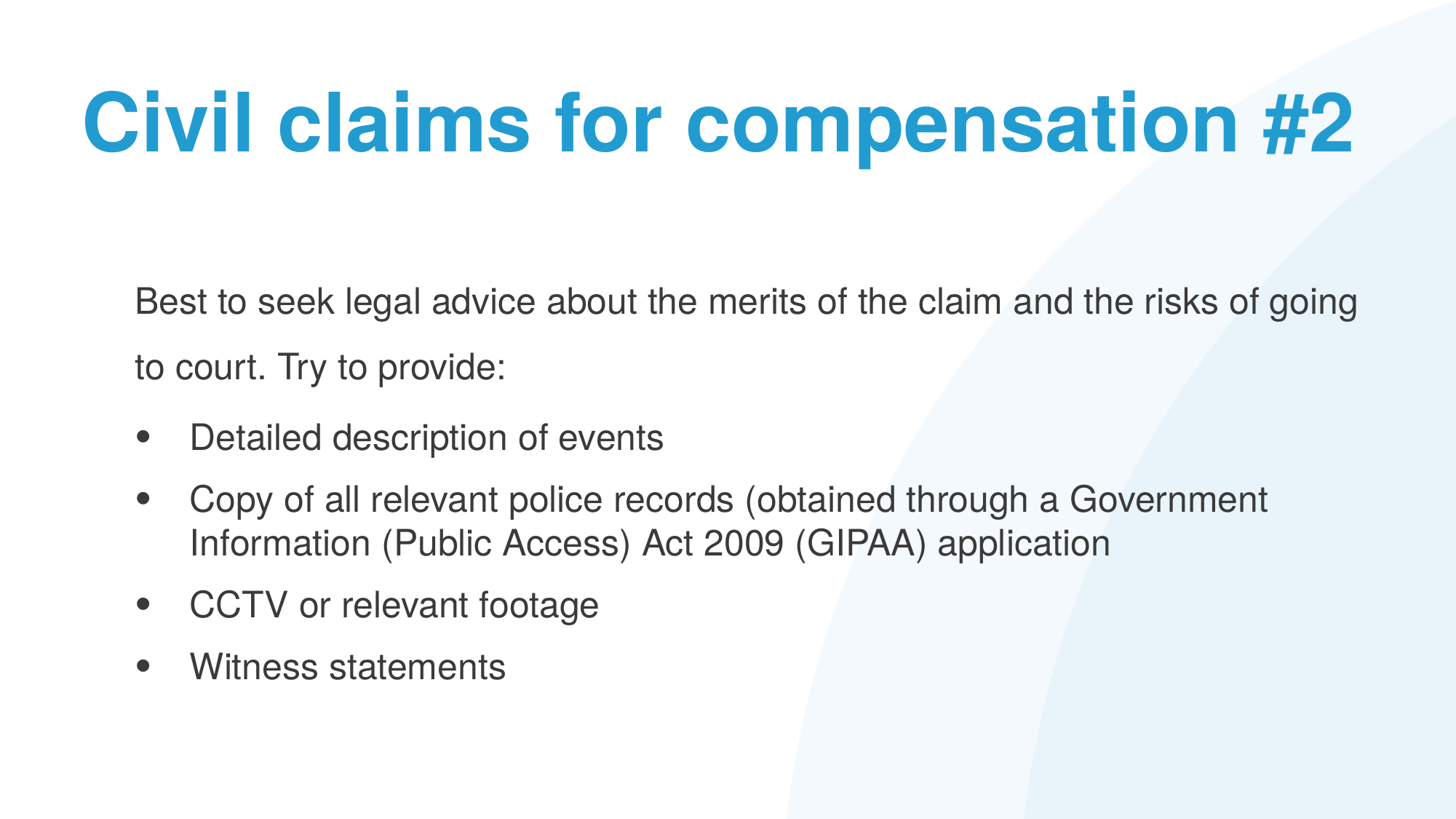

# Civil claims for compensation #2
Best to seek legal advice about the merits of the claim and the risks of going to court. Try to provide:
Detailed description of events
Copy of all relevant police records (obtained through a Government Information (Public Access) Act 2009 (GIPAA) application
CCTV or relevant footage
Witness statements